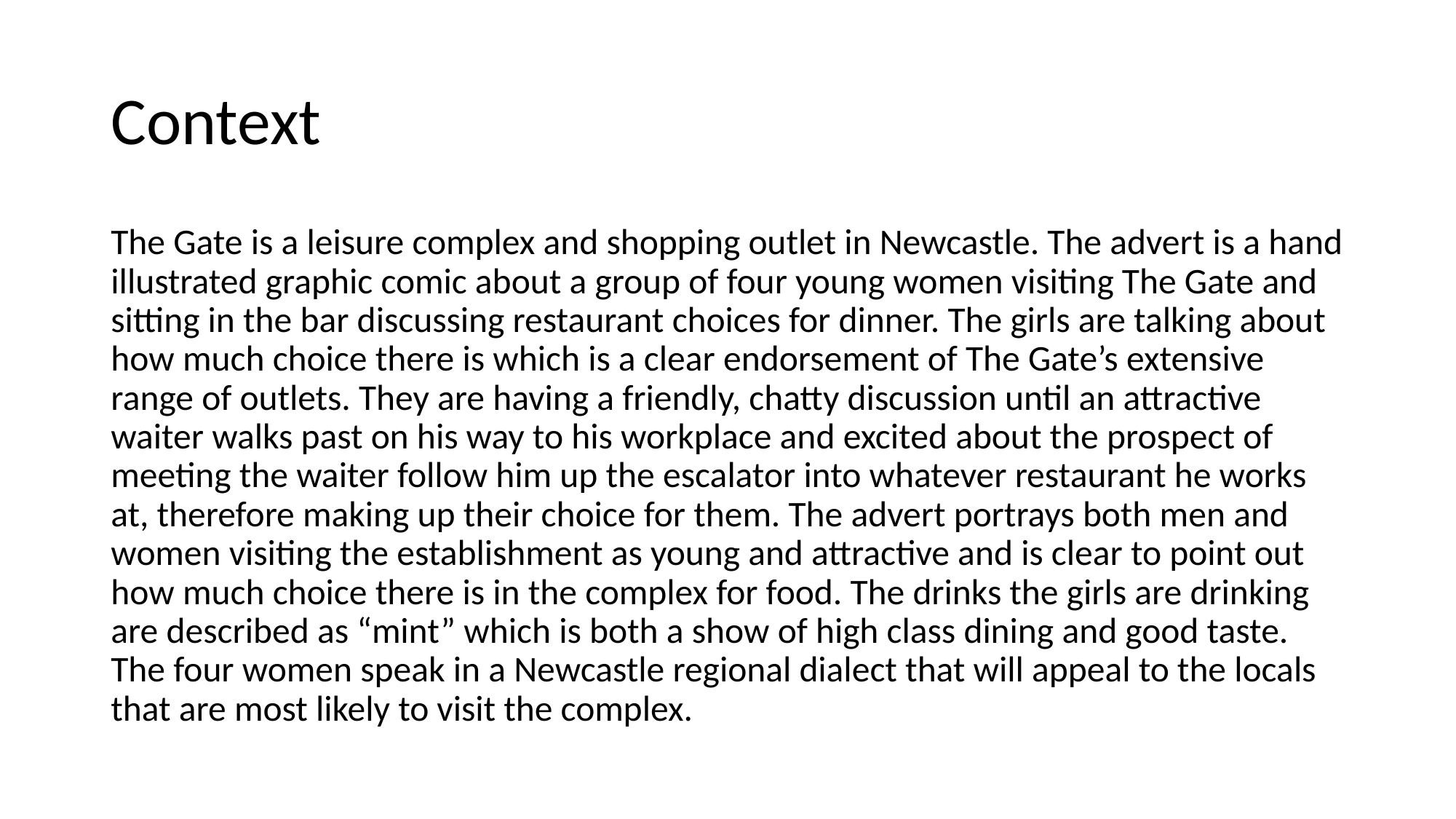

# Context
The Gate is a leisure complex and shopping outlet in Newcastle. The advert is a hand illustrated graphic comic about a group of four young women visiting The Gate and sitting in the bar discussing restaurant choices for dinner. The girls are talking about how much choice there is which is a clear endorsement of The Gate’s extensive range of outlets. They are having a friendly, chatty discussion until an attractive waiter walks past on his way to his workplace and excited about the prospect of meeting the waiter follow him up the escalator into whatever restaurant he works at, therefore making up their choice for them. The advert portrays both men and women visiting the establishment as young and attractive and is clear to point out how much choice there is in the complex for food. The drinks the girls are drinking are described as “mint” which is both a show of high class dining and good taste. The four women speak in a Newcastle regional dialect that will appeal to the locals that are most likely to visit the complex.